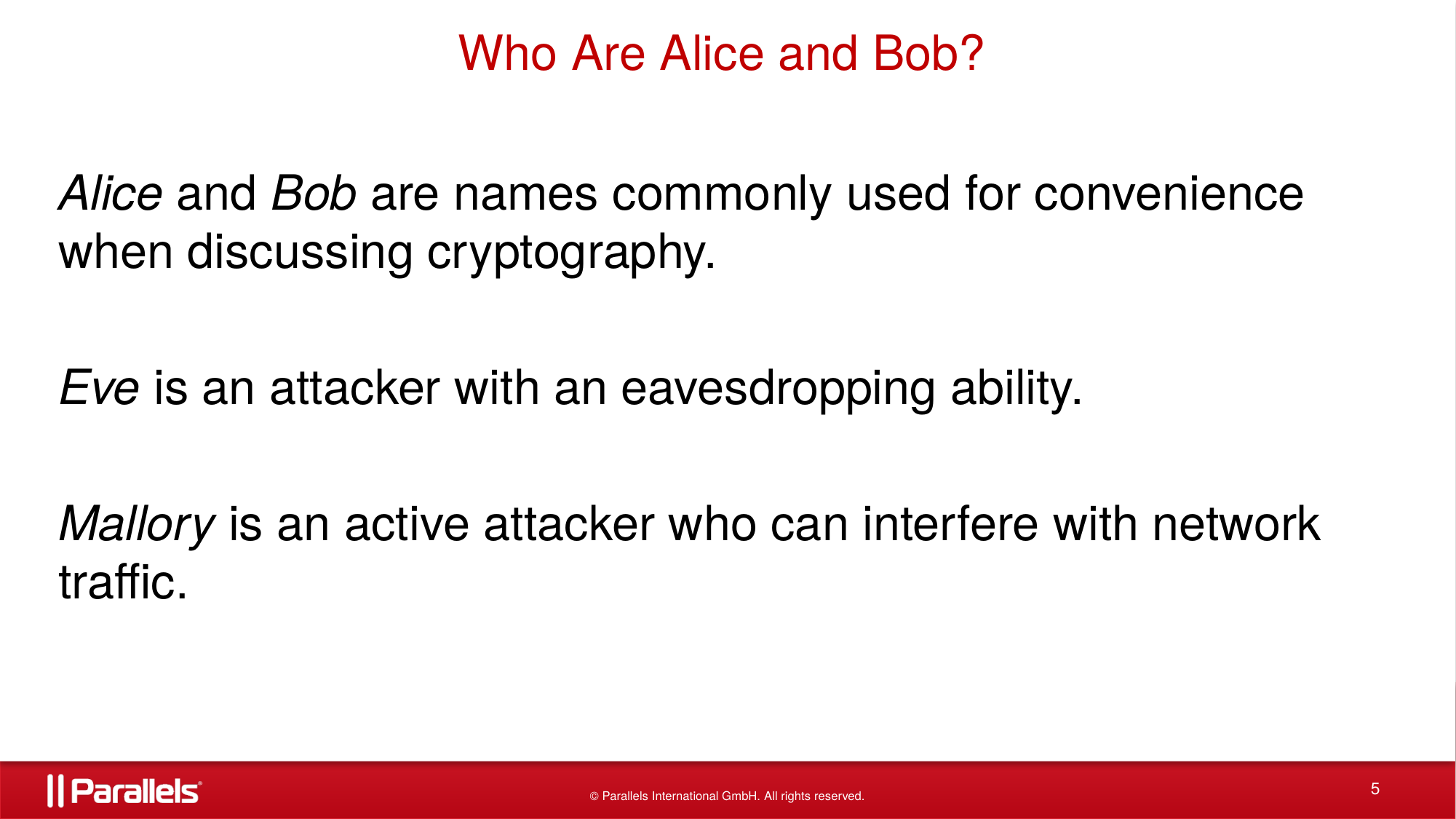

# Who Are Alice and Bob?

Alice and Bob are names commonly used for convenience when discussing cryptography.

Eve is an attacker with an eavesdropping ability.

Mallory is an active attacker who can interfere with network traffic.